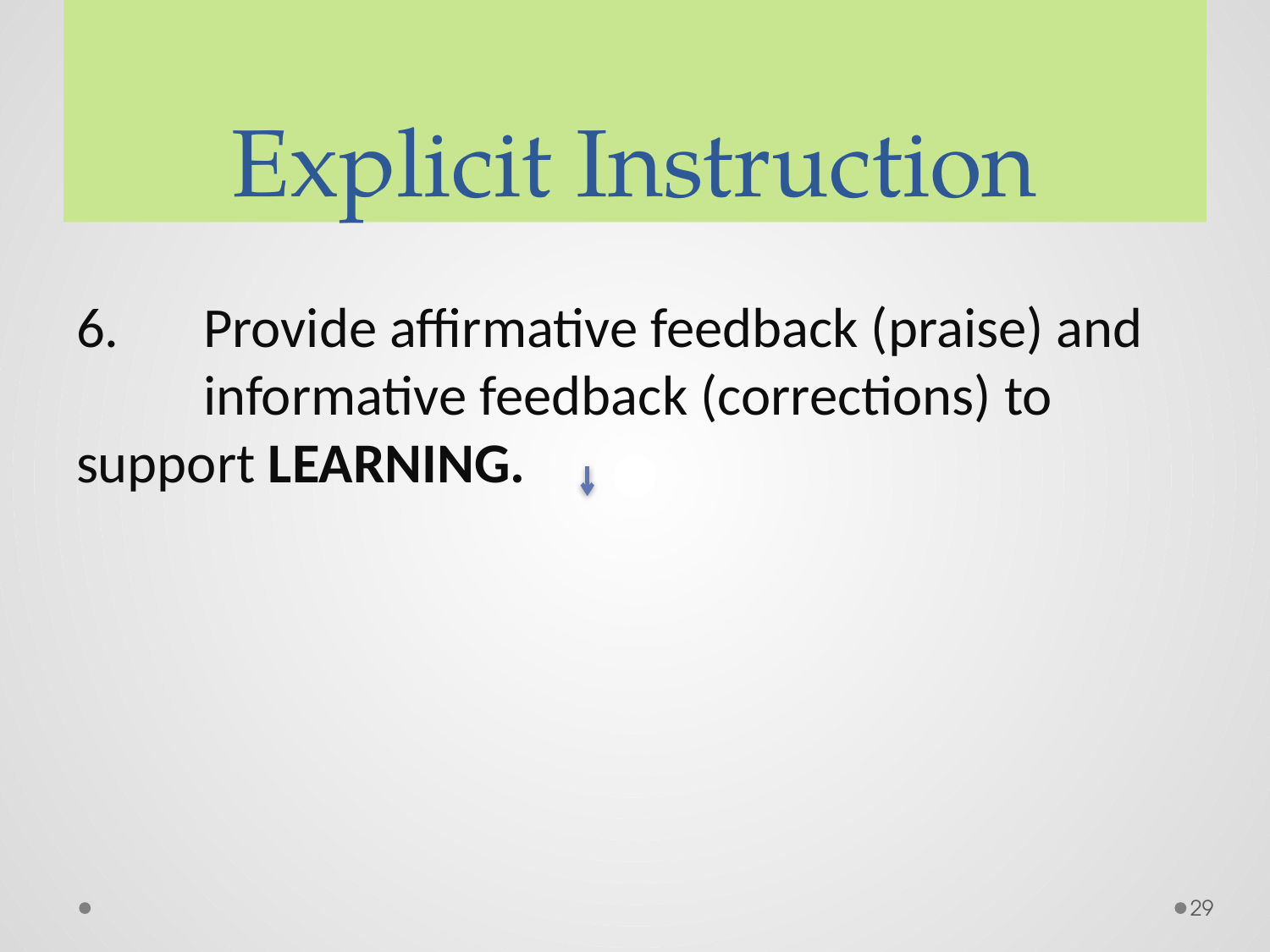

# Explicit Instruction

6.    	Provide affirmative feedback (praise) and 	informative feedback (corrections) to 	support LEARNING.

29